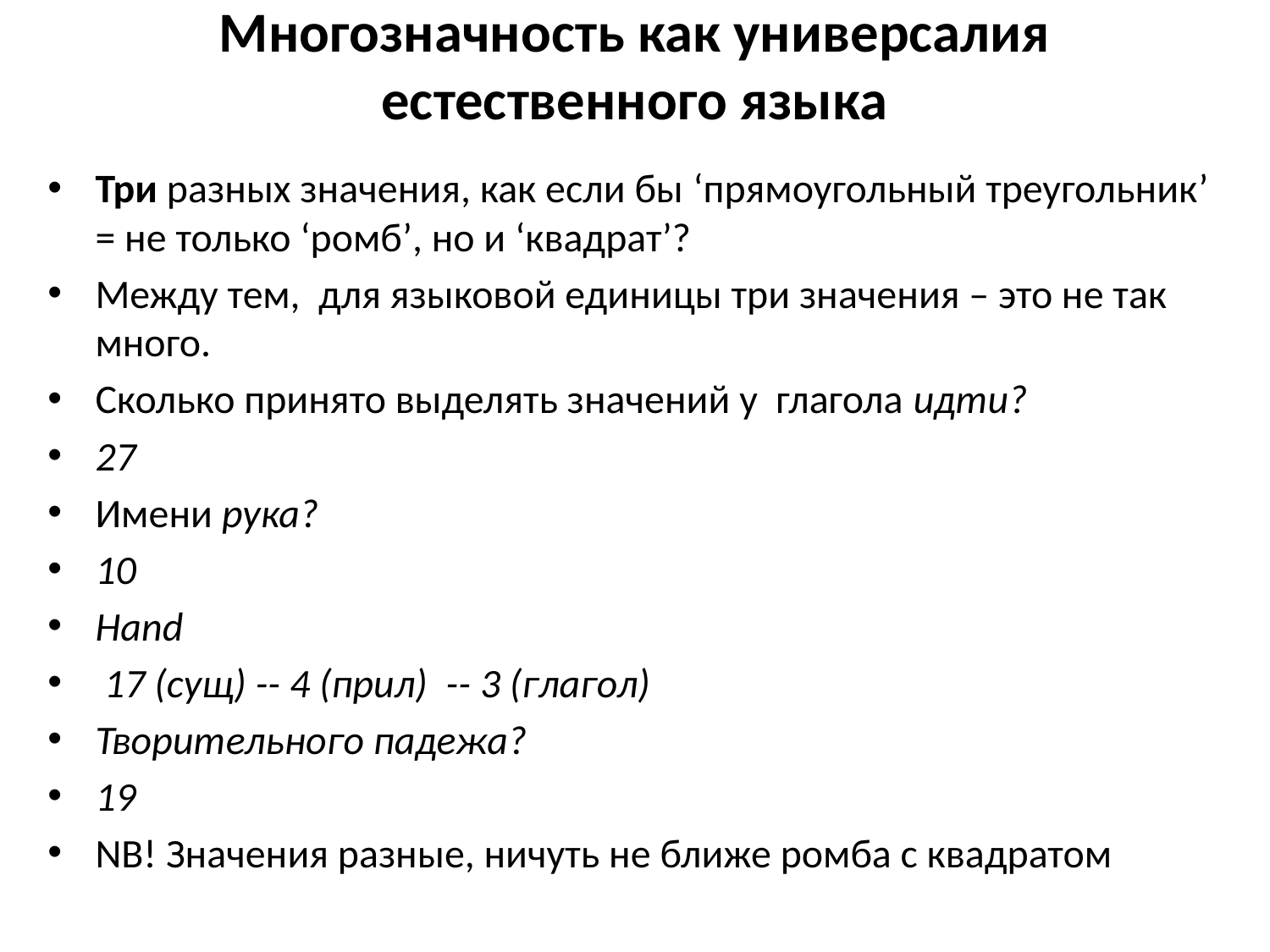

# Многозначность как универсалия естественного языка
Три разных значения, как если бы ‘прямоугольный треугольник’ = не только ‘ромб’, но и ‘квадрат’?
Между тем,  для языковой единицы три значения – это не так много.
Сколько принято выделять значений у  глагола идти?
27
Имени рука?
10
Hand
 17 (сущ) -- 4 (прил)  -- 3 (глагол)
Творительного падежа?
19
NB! Значения разные, ничуть не ближе ромба с квадратом